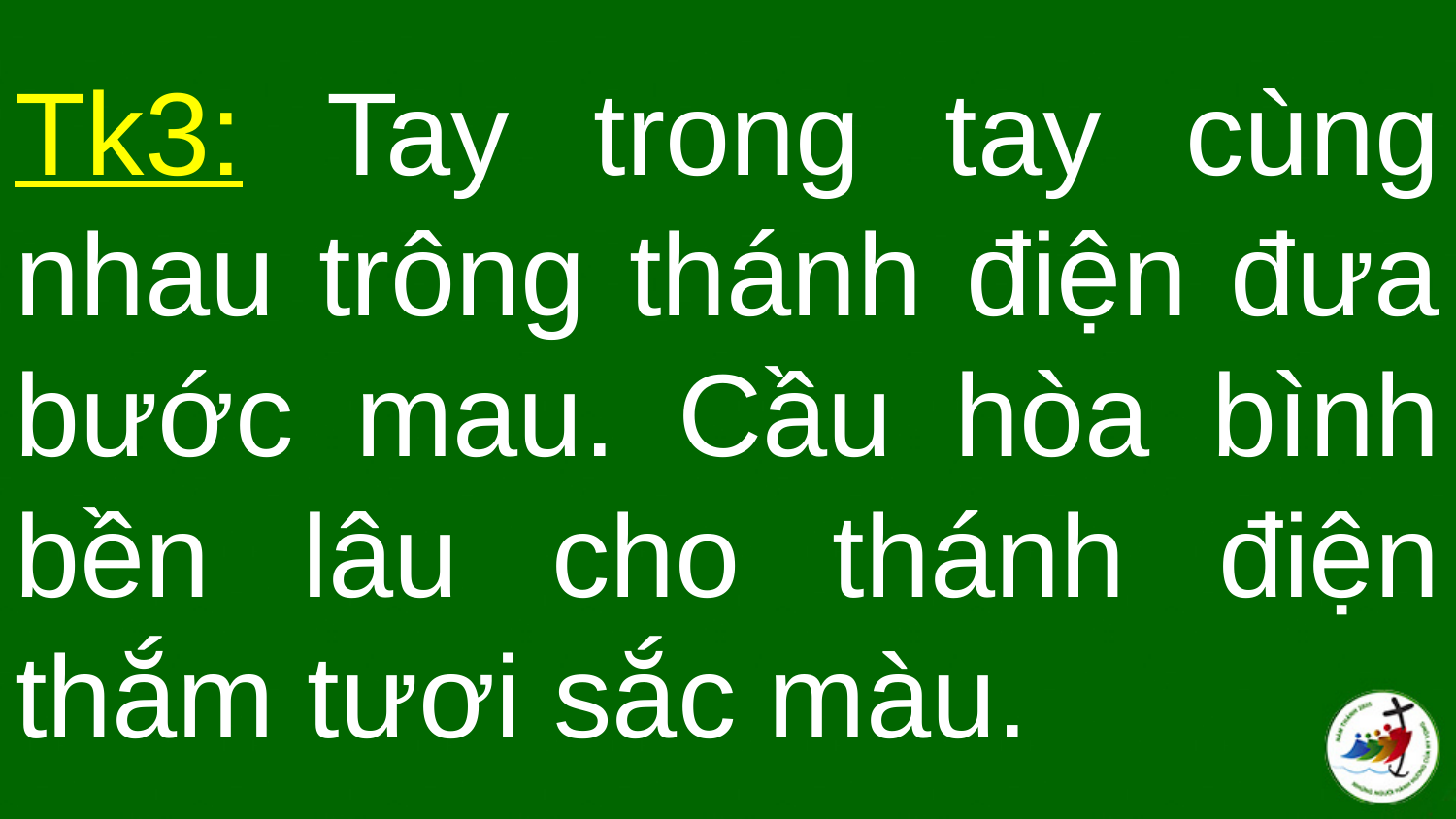

# Tk3: Tay trong tay cùng nhau trông thánh điện đưa bước mau. Cầu hòa bình bền lâu cho thánh điện thắm tươi sắc màu.